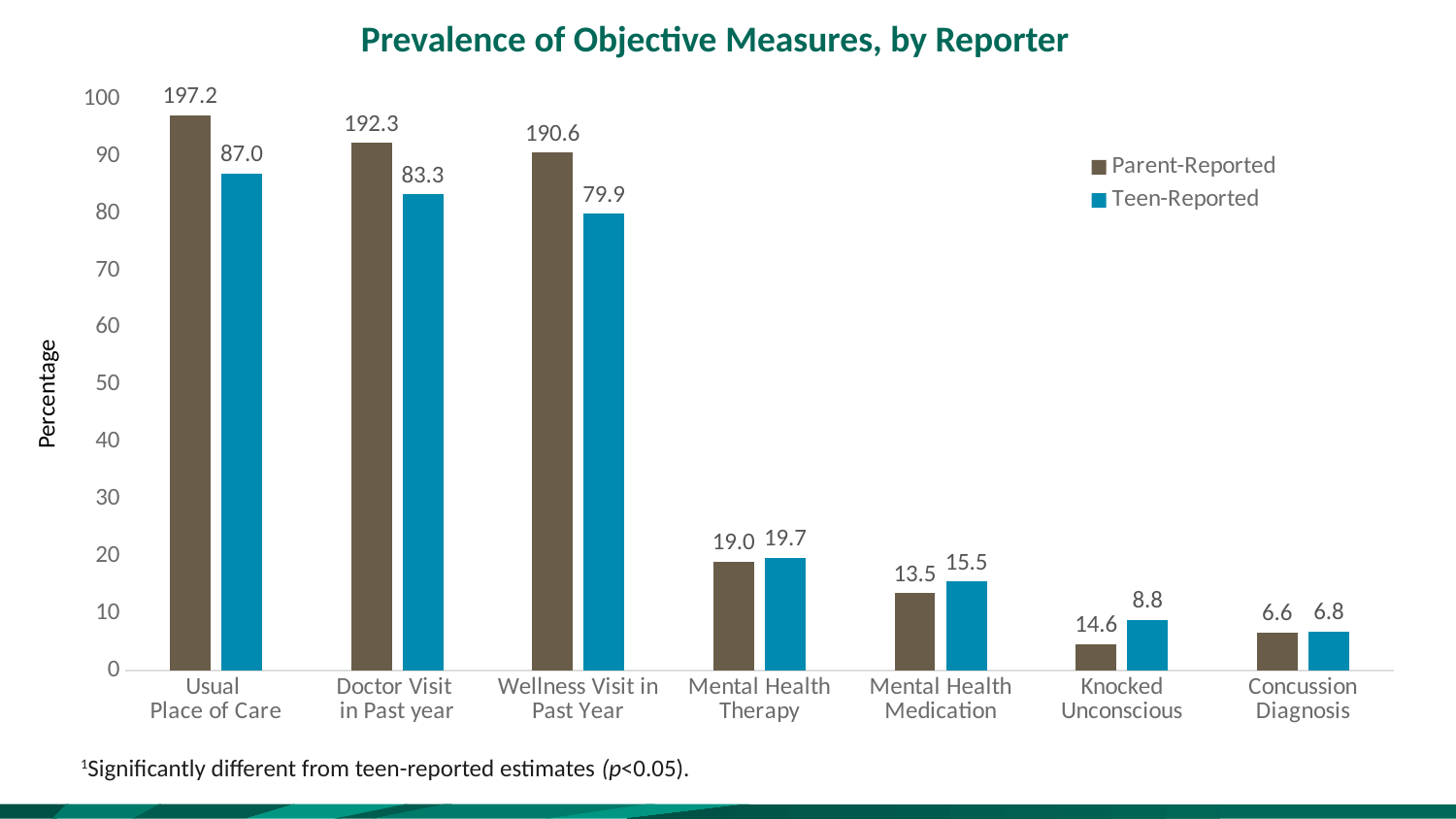

Prevalence of Objective Measures, by Reporter

### Chart

| Category | Parent-Reported | Teen-Reported |
|---|---|---|
| Usual
Place of Care | 97.2 | 87.0 |
| Doctor Visit
in Past year | 92.3 | 83.3 |
| Wellness Visit in Past Year | 90.6 | 79.9 |
| Mental Health Therapy | 19.0 | 19.7 |
| Mental Health Medication | 13.5 | 15.5 |
| Knocked Unconscious | 4.6 | 8.8 |
| Concussion Diagnosis | 6.6 | 6.8 |
Percentage
1Significantly different from teen-reported estimates (p<0.05).

\'9
SOiz9URCE: National Health Interview Survey, National Health Interview Survey-Teen, July 2021-December 20224yufd,.¾­